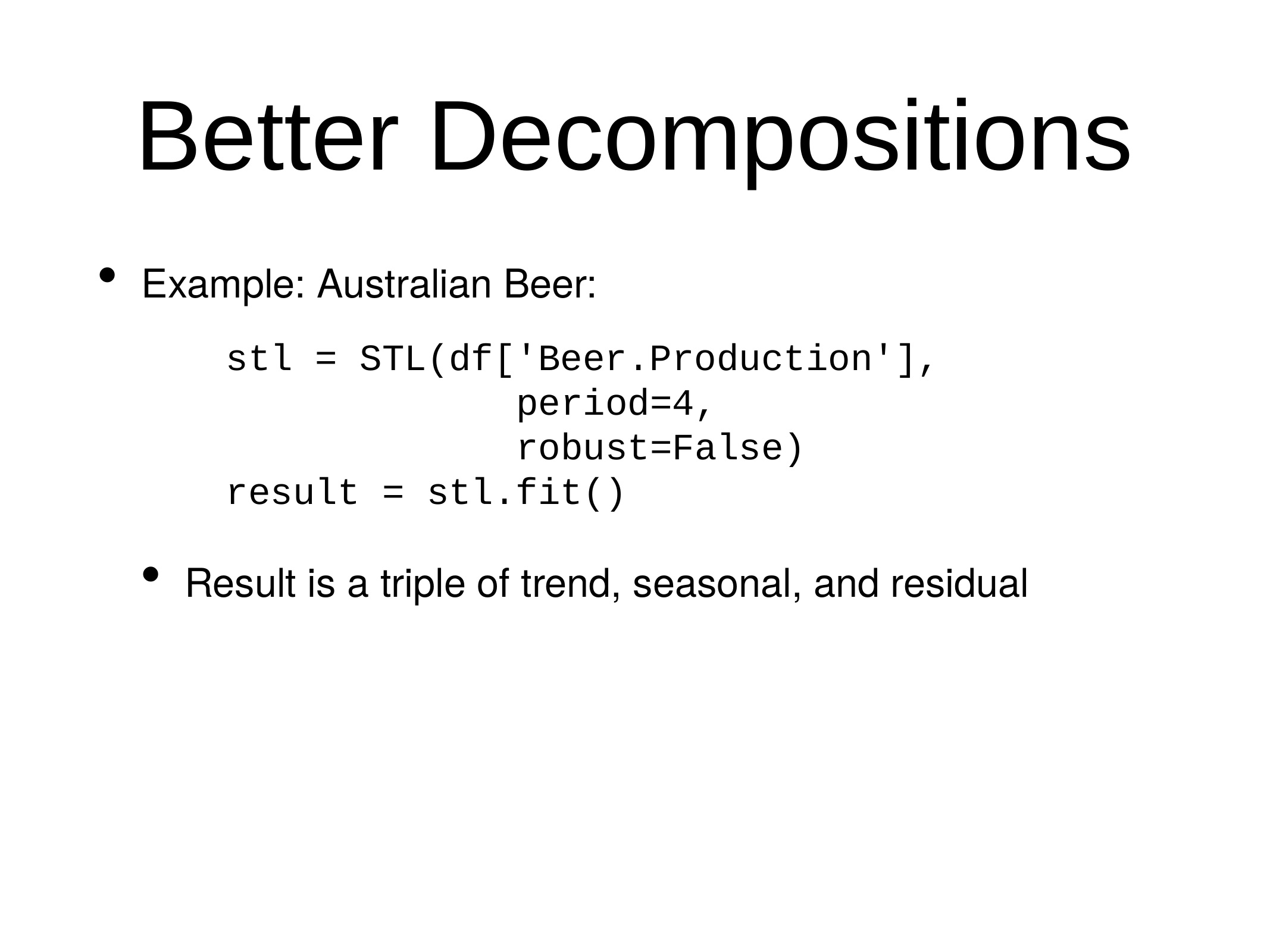

# Better Decompositions
Example: Australian Beer:

Result is a triple of trend, seasonal, and residual
stl = STL(df['Beer.Production'],
             period=4,
             robust=False)
result = stl.fit()